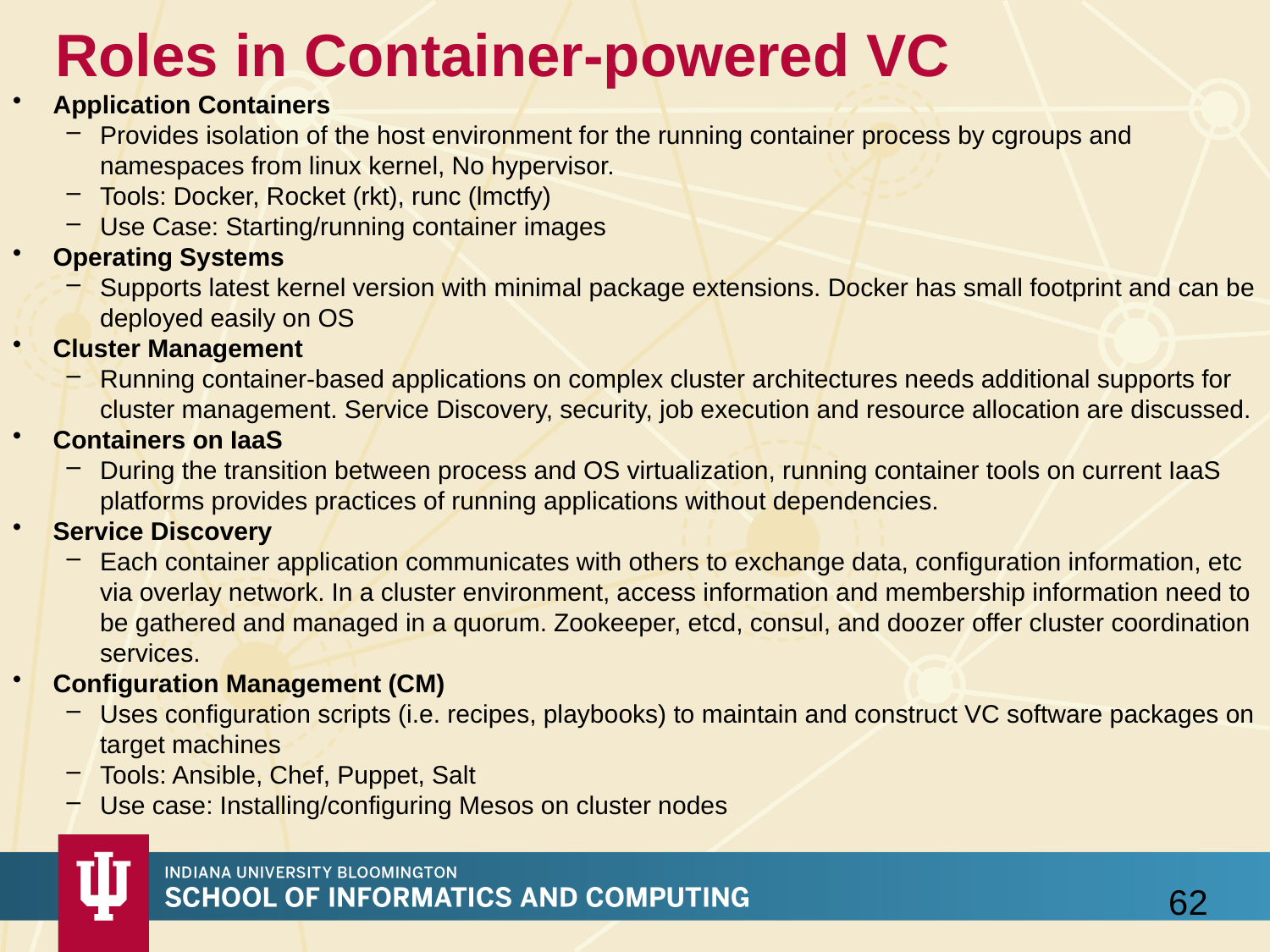

# Roles in Container-powered VC
Application Containers
Provides isolation of the host environment for the running container process by cgroups and namespaces from linux kernel, No hypervisor.
Tools: Docker, Rocket (rkt), runc (lmctfy)
Use Case: Starting/running container images
Operating Systems
Supports latest kernel version with minimal package extensions. Docker has small footprint and can be deployed easily on OS
Cluster Management
Running container-based applications on complex cluster architectures needs additional supports for cluster management. Service Discovery, security, job execution and resource allocation are discussed.
Containers on IaaS
During the transition between process and OS virtualization, running container tools on current IaaS platforms provides practices of running applications without dependencies.
Service Discovery
Each container application communicates with others to exchange data, configuration information, etc via overlay network. In a cluster environment, access information and membership information need to be gathered and managed in a quorum. Zookeeper, etcd, consul, and doozer offer cluster coordination services.
Configuration Management (CM)
Uses configuration scripts (i.e. recipes, playbooks) to maintain and construct VC software packages on target machines
Tools: Ansible, Chef, Puppet, Salt
Use case: Installing/configuring Mesos on cluster nodes

62